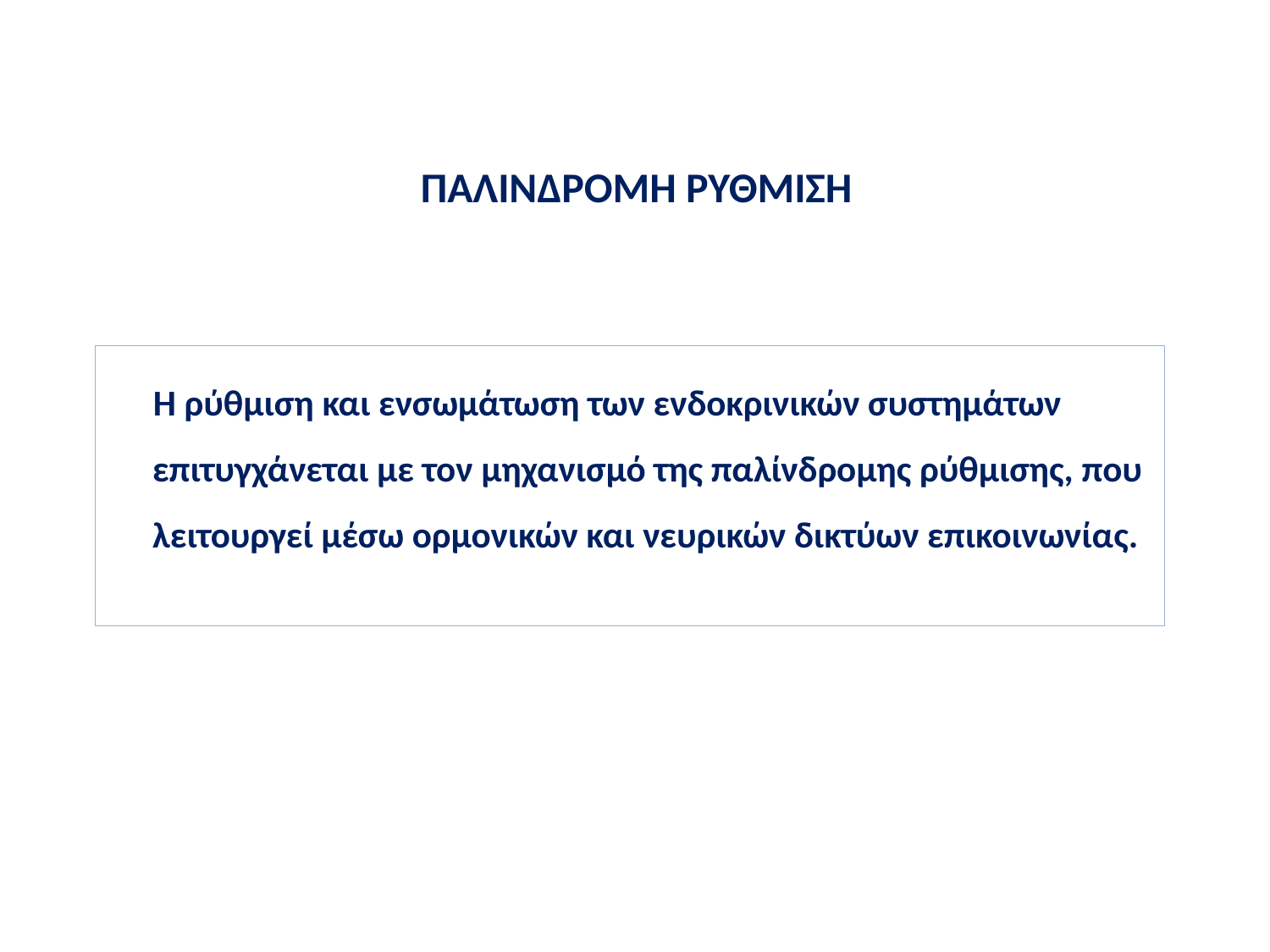

# ΠΑΛΙΝΔΡΟΜΗ ΡΥΘΜΙΣΗ
     Η ρύθμιση και ενσωμάτωση των ενδοκρινικών συστημάτων επιτυγχάνεται με τον μηχανισμό της παλίνδρομης ρύθμισης, που λειτουργεί μέσω ορμονικών και νευρικών δικτύων επικοινωνίας.